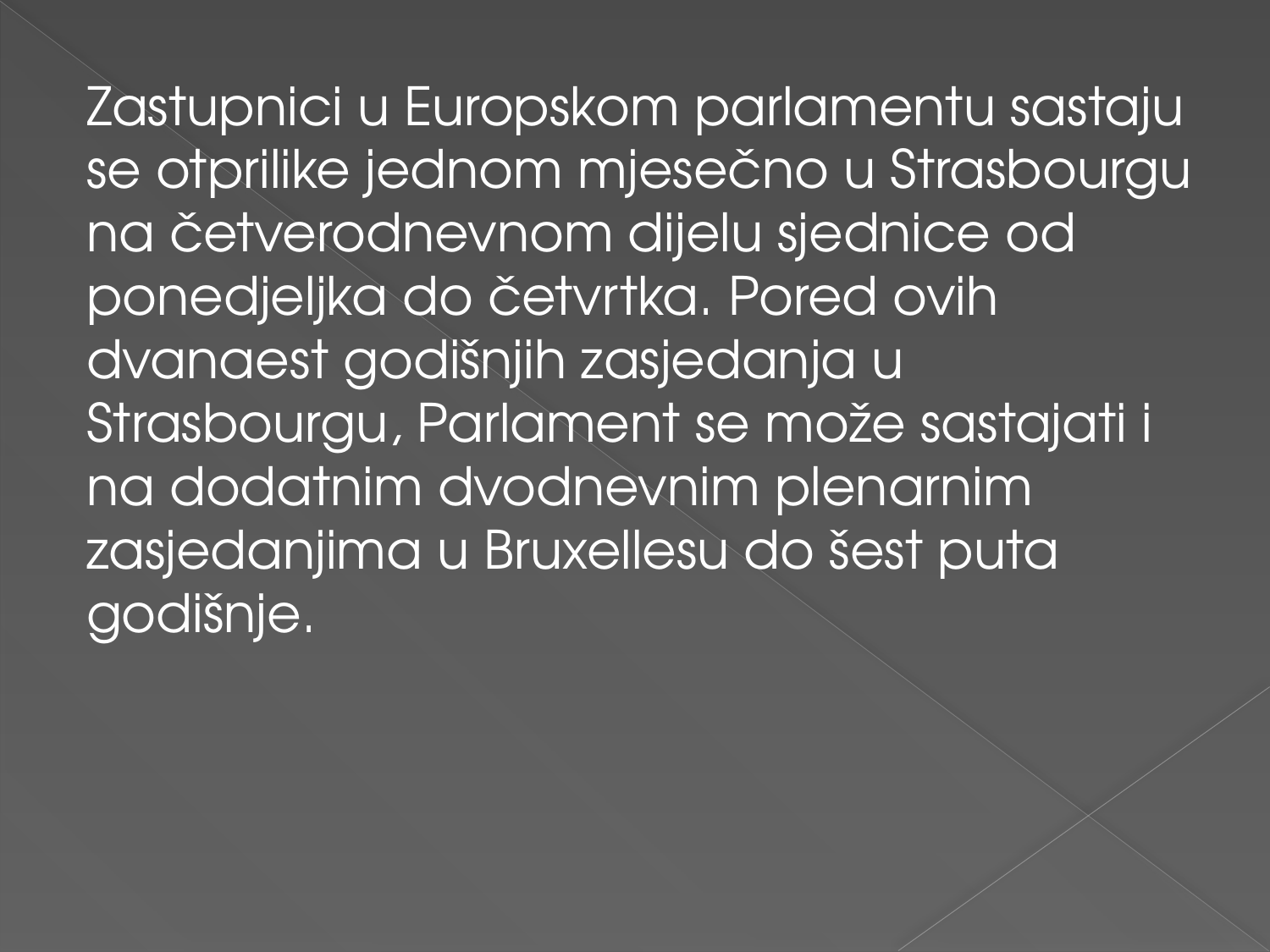

Zastupnici u Europskom parlamentu sastaju se otprilike jednom mjesečno u Strasbourgu na četverodnevnom dijelu sjednice od ponedjeljka do četvrtka. Pored ovih dvanaest godišnjih zasjedanja u Strasbourgu, Parlament se može sastajati i na dodatnim dvodnevnim plenarnim zasjedanjima u Bruxellesu do šest puta godišnje.